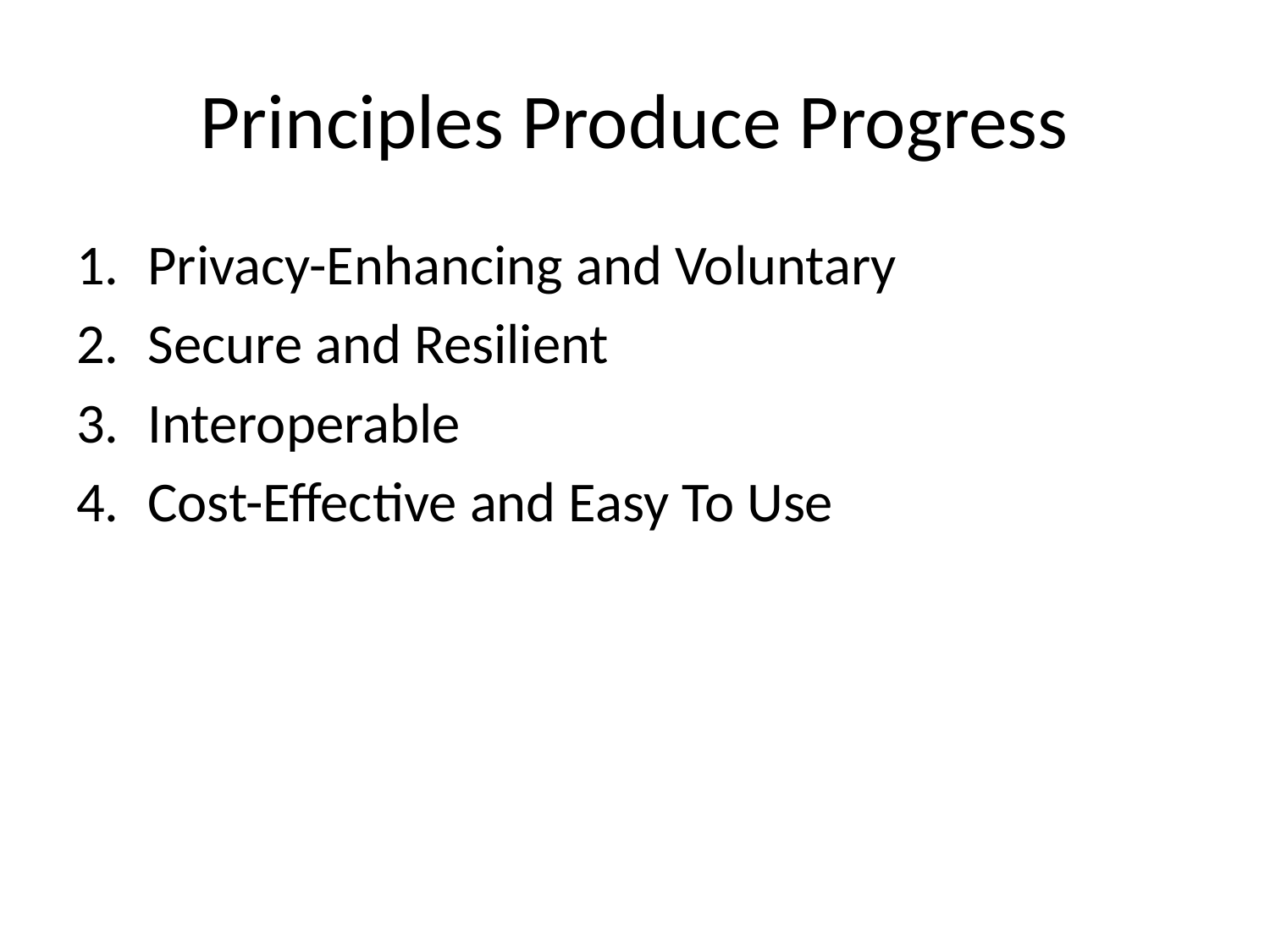

# Principles Produce Progress
Privacy-Enhancing and Voluntary
Secure and Resilient
Interoperable
Cost-Effective and Easy To Use